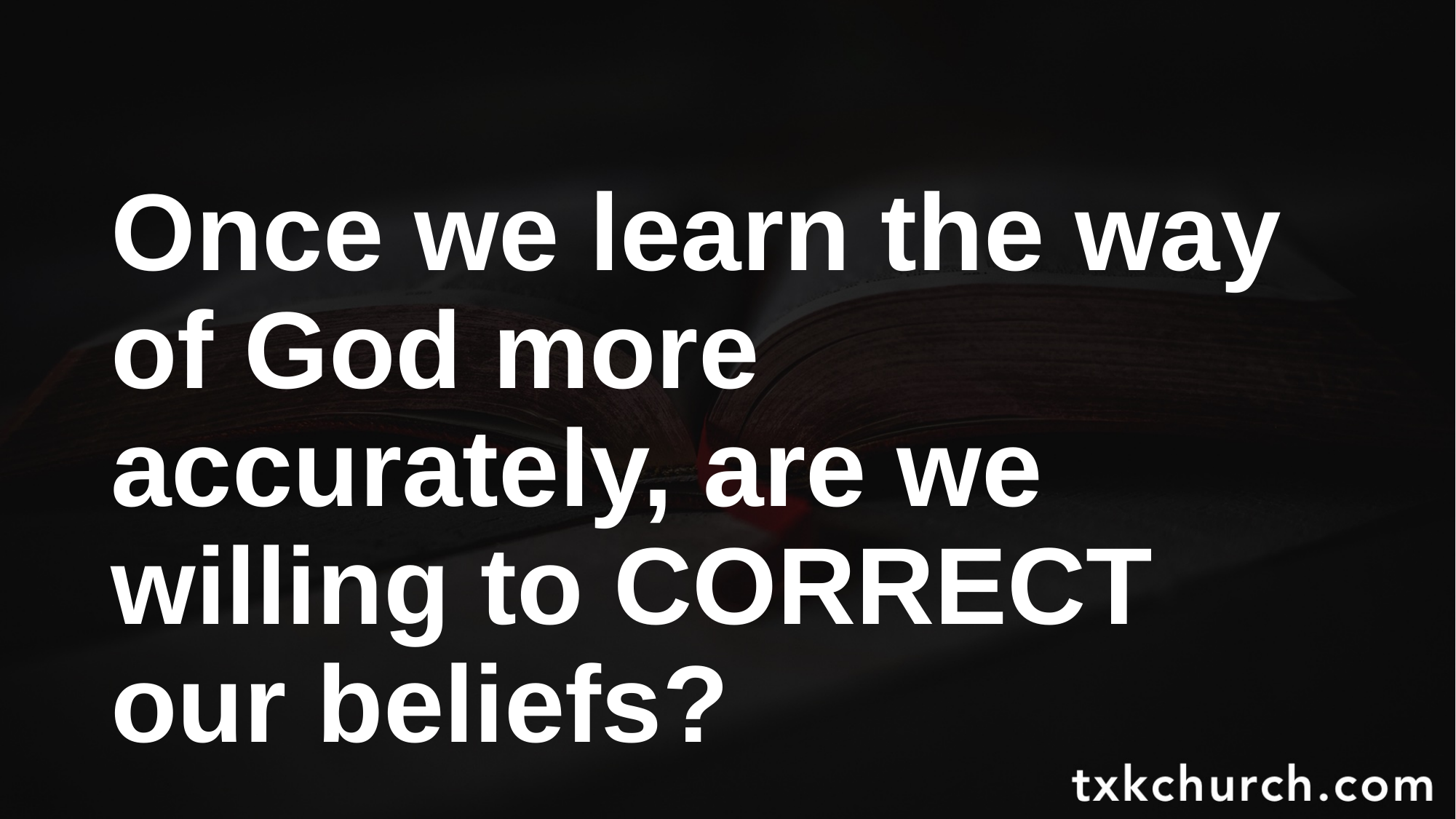

Once we learn the way of God more accurately, are we willing to CORRECT our beliefs?